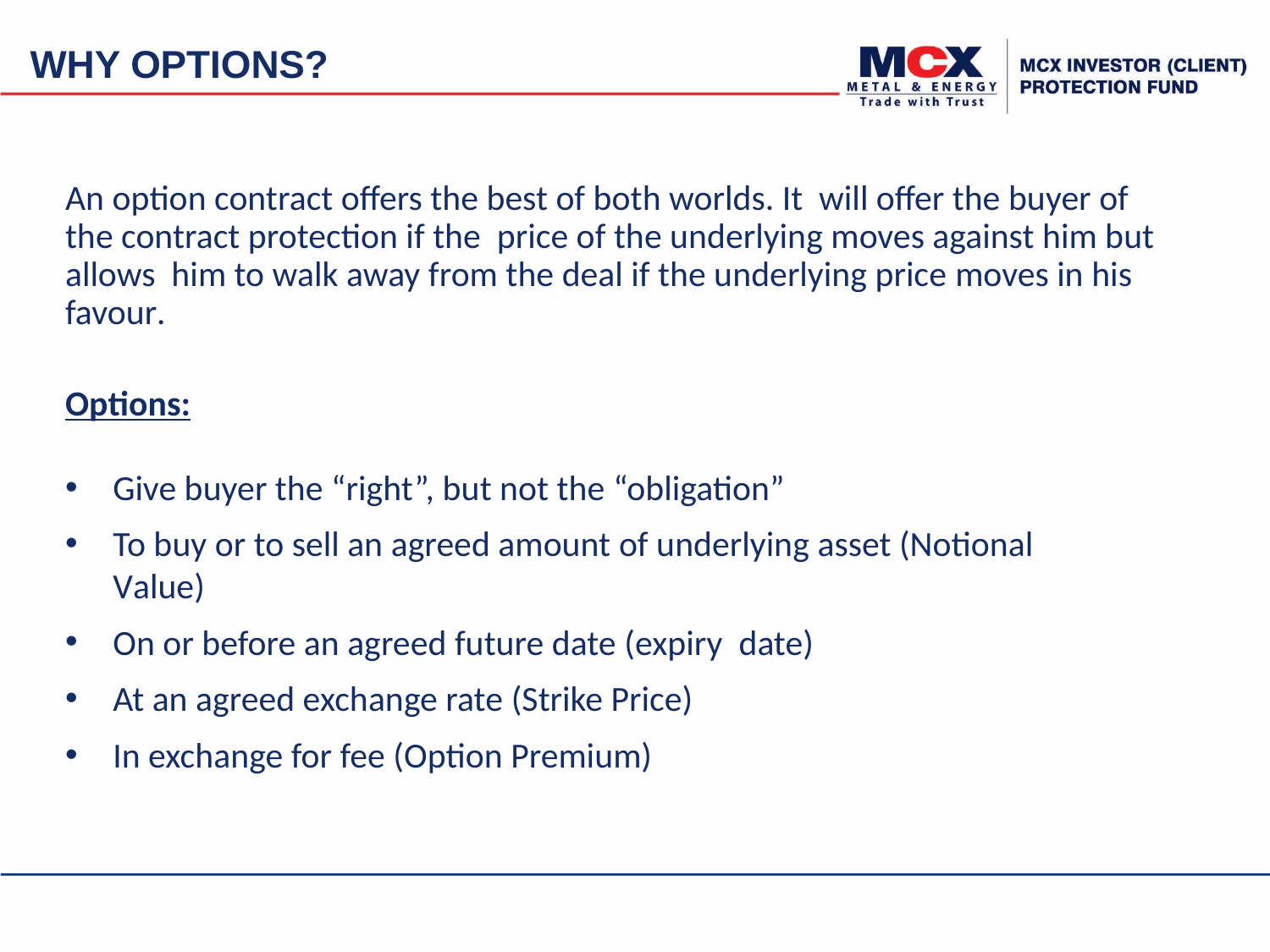

# Why Options?
An option contract offers the best of both worlds. It  will offer the buyer of the contract protection if the  price of the underlying moves against him but allows  him to walk away from the deal if the underlying price moves in his favour.

Options:

Give buyer the “right”, but not the “obligation”
To buy or to sell an agreed amount of underlying asset (Notional Value)
On or before an agreed future date (expiry  date)
At an agreed exchange rate (Strike Price)
In exchange for fee (Option Premium)